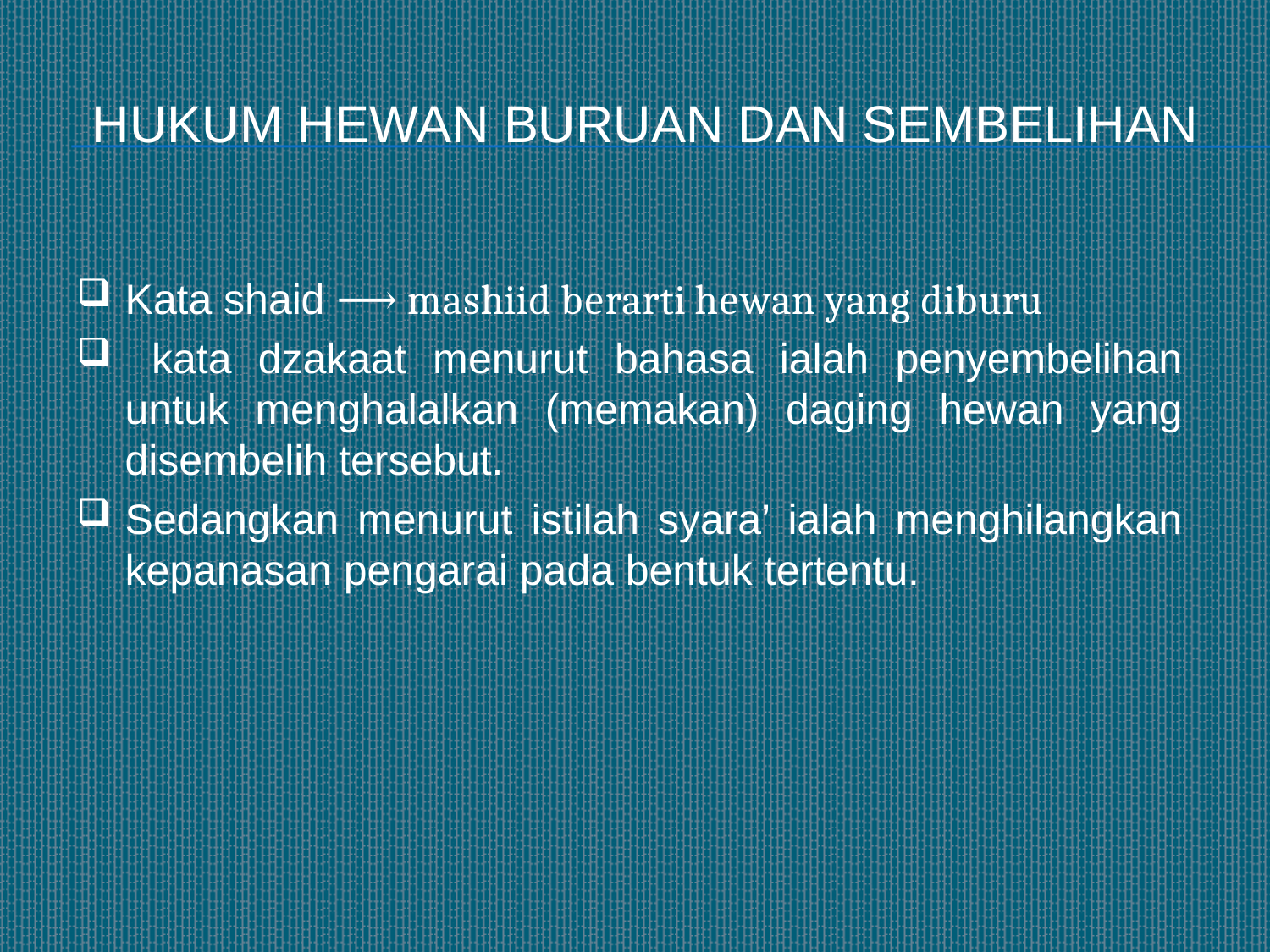

# Hukum hewan buruan dan sembelihan
Kata shaid ⟶ mashiid berarti hewan yang diburu
 kata dzakaat menurut bahasa ialah penyembelihan untuk menghalalkan (memakan) daging hewan yang disembelih tersebut.
Sedangkan menurut istilah syara’ ialah menghilangkan kepanasan pengarai pada bentuk tertentu.